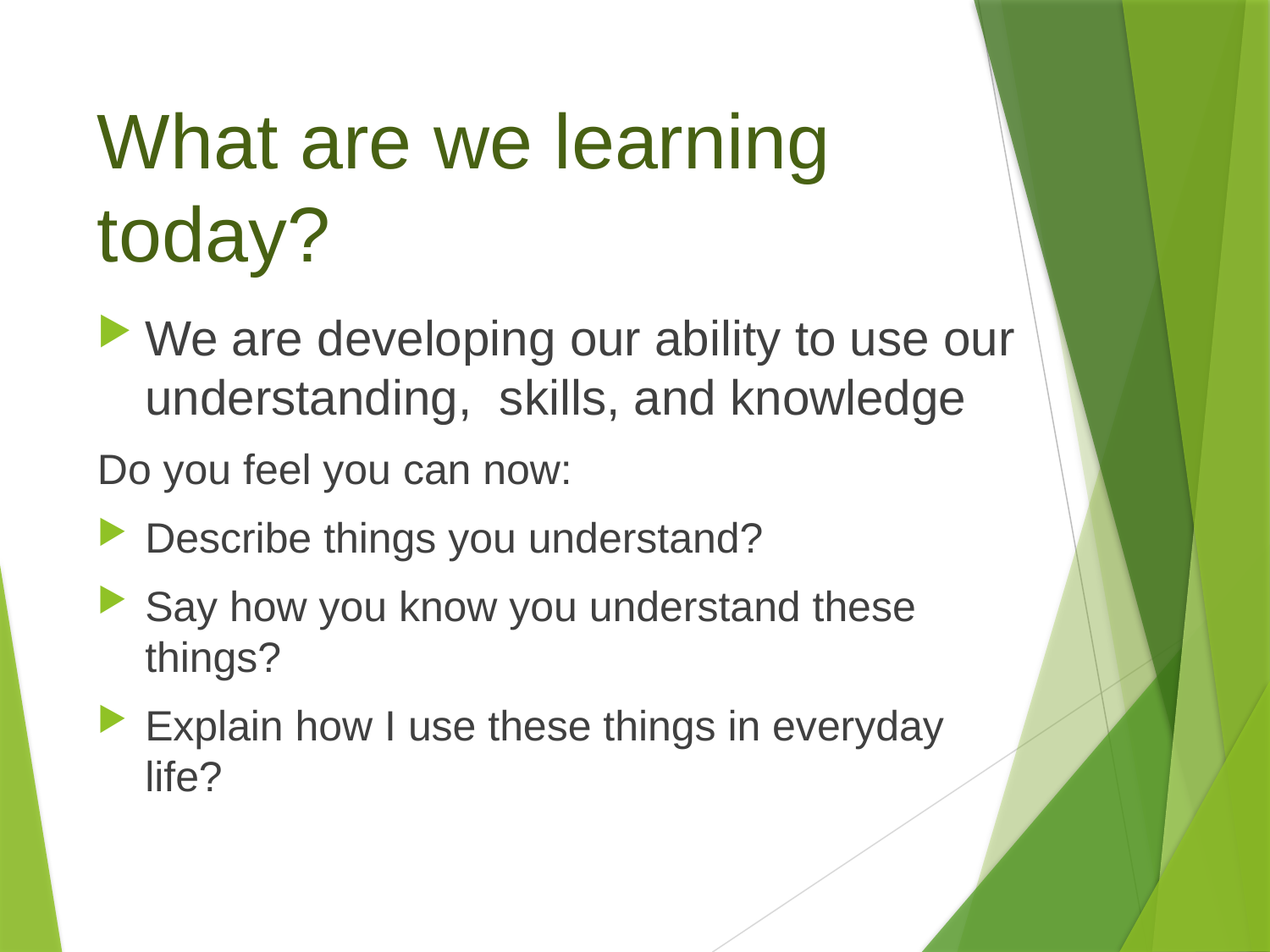

# What are we learning today?
We are developing our ability to use our understanding,  skills, and knowledge
Do you feel you can now:
Describe things you understand?
Say how you know you understand these things?
Explain how I use these things in everyday life?